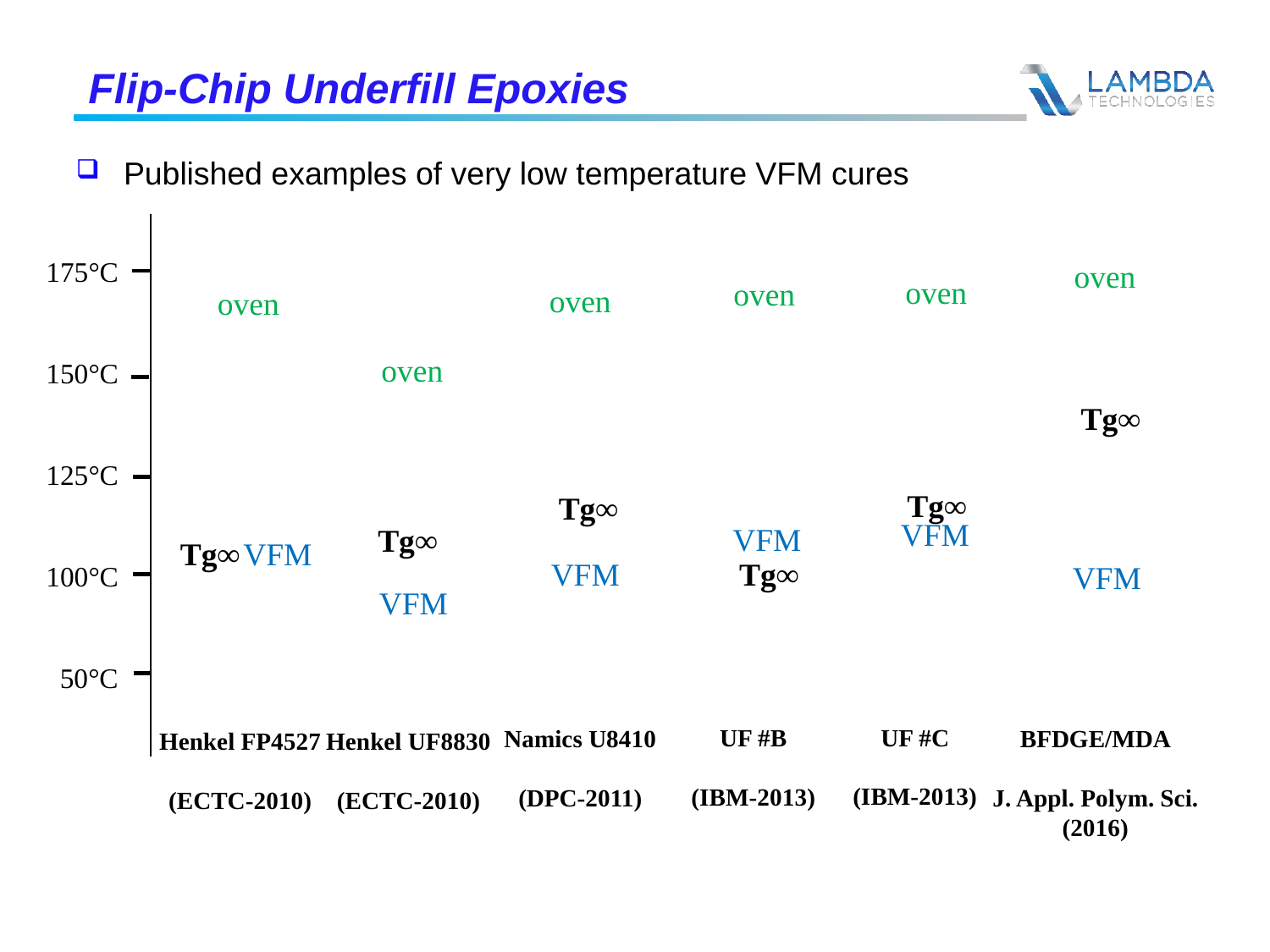

# Flip-Chip Underfill Epoxies
Published examples of very low temperature VFM cures
175°C

150°C

125°C

100°C

  50°C
oven
oven
oven
oven
oven
oven
Tg∞
Tg∞
Tg∞
VFM
VFM
Tg∞
Tg∞
VFM
VFM
Tg∞
VFM
VFM
UF #C

(IBM-2013)
UF #B

(IBM-2013)
Namics U8410

(DPC-2011)
BFDGE/MDA

J. Appl. Polym. Sci.
(2016)
Henkel UF8830

(ECTC-2010)
Henkel FP4527

(ECTC-2010)